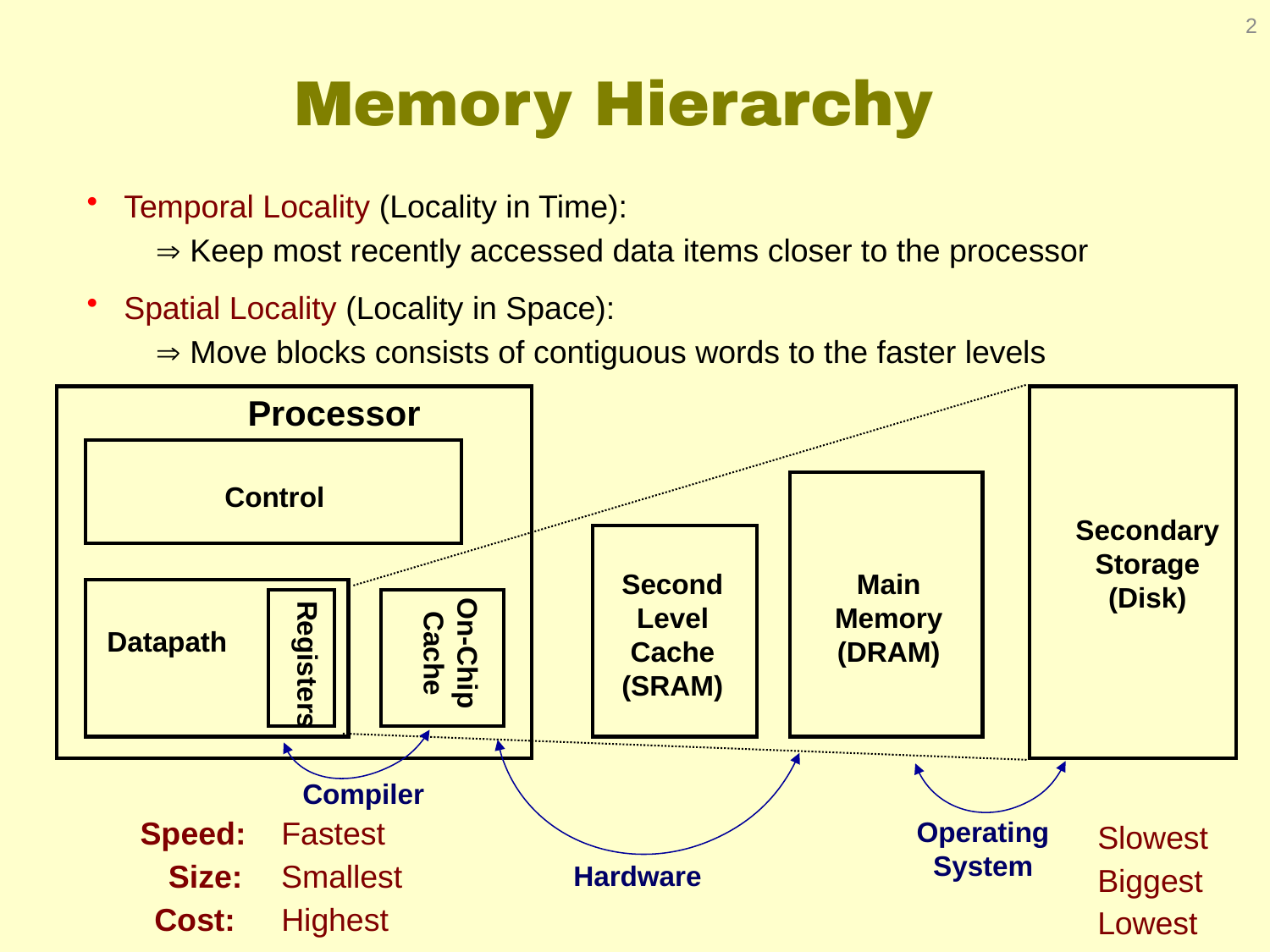

2
# Memory Hierarchy
 Temporal Locality (Locality in Time):
⇒ Keep most recently accessed data items closer to the processor
 Spatial Locality (Locality in Space):
⇒ Move blocks consists of contiguous words to the faster levels
Processor

Control
Secondary
Storage
(Disk)

Second
Level
Cache
(SRAM)
Main
Memory
(DRAM)

On-Chip
Cache
Datapath
Registers

Compiler
Fastest
Speed:
Operating System
Slowest
Size:
Smallest
Hardware
Biggest
Cost:
Highest
Lowest